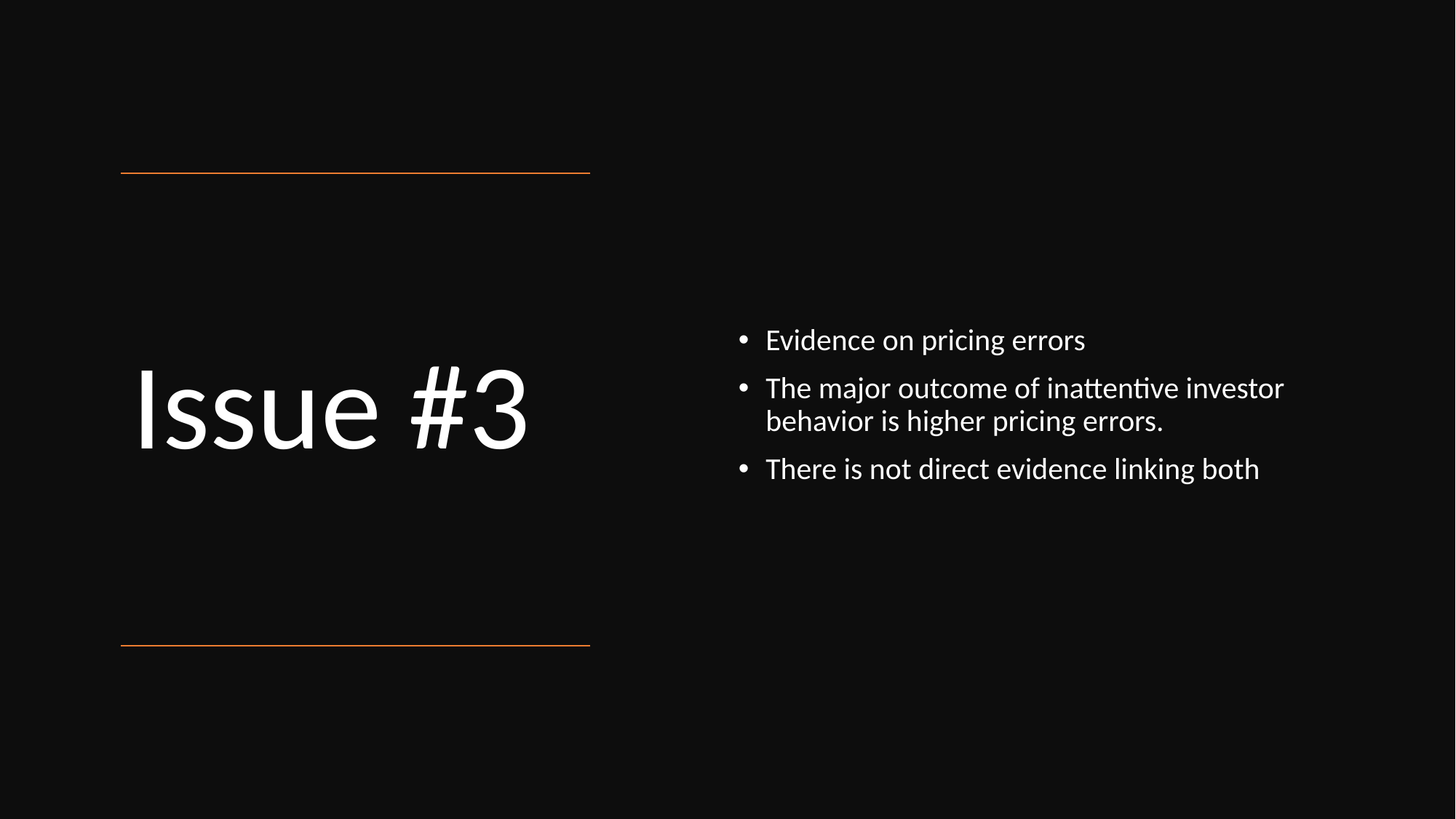

Evidence on pricing errors
The major outcome of inattentive investor behavior is higher pricing errors.
There is not direct evidence linking both
# Issue #3